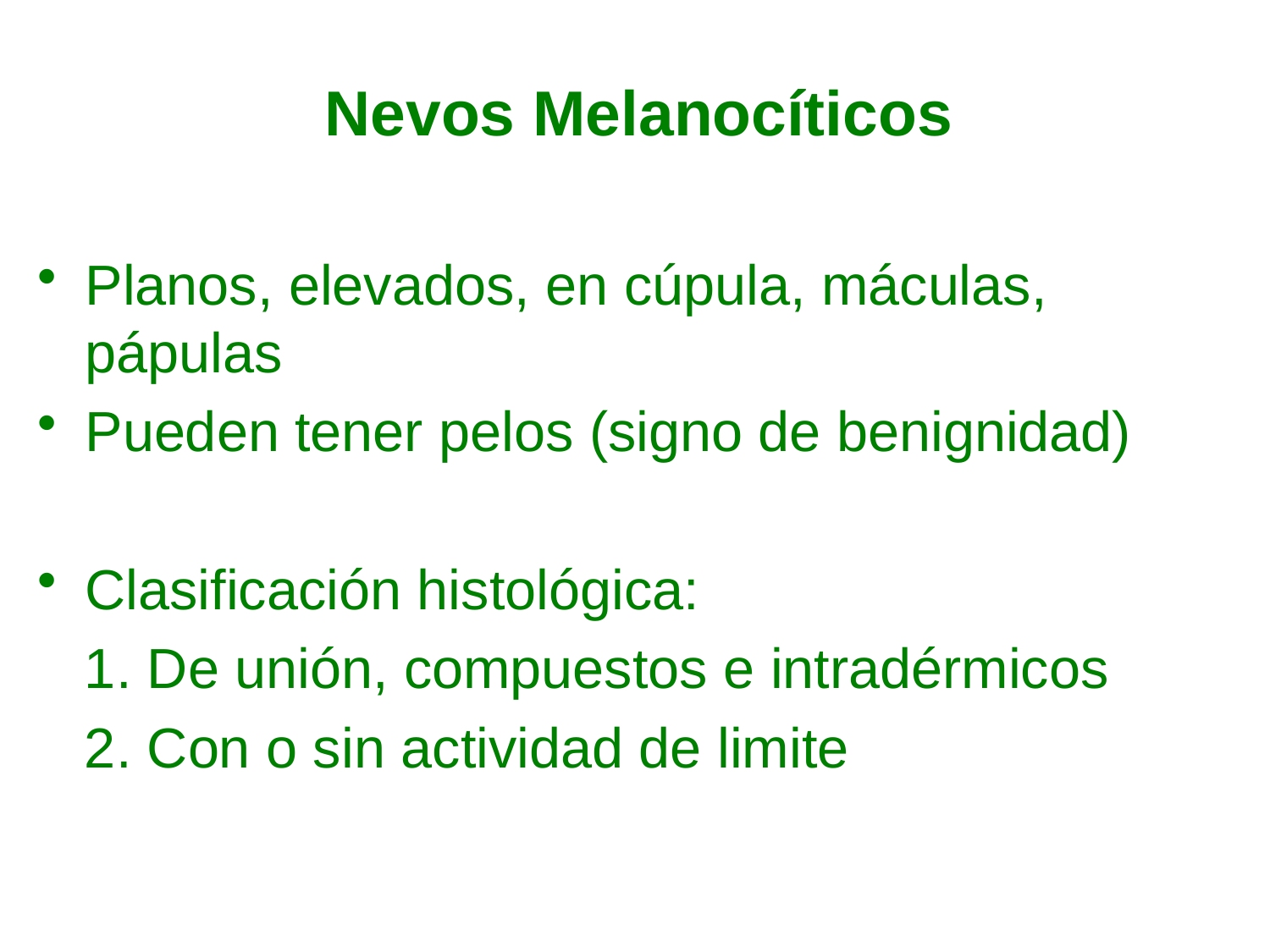

Nevos Melanocíticos

Planos, elevados, en cúpula, máculas, pápulas
Pueden tener pelos (signo de benignidad)

Clasificación histológica:
   1. De unión, compuestos e intradérmicos
   2. Con o sin actividad de limite